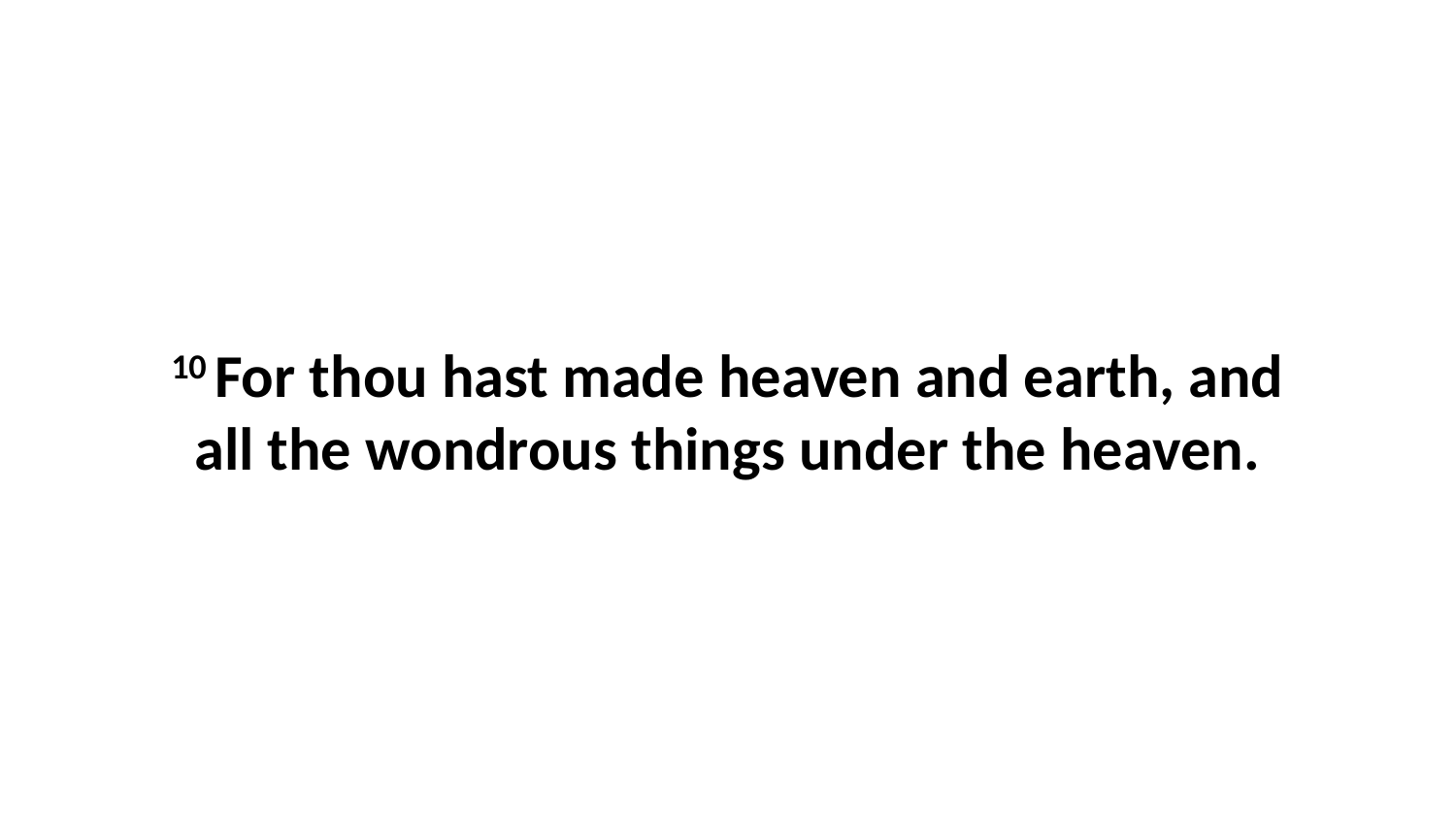

10 For thou hast made heaven and earth, and all the wondrous things under the heaven.